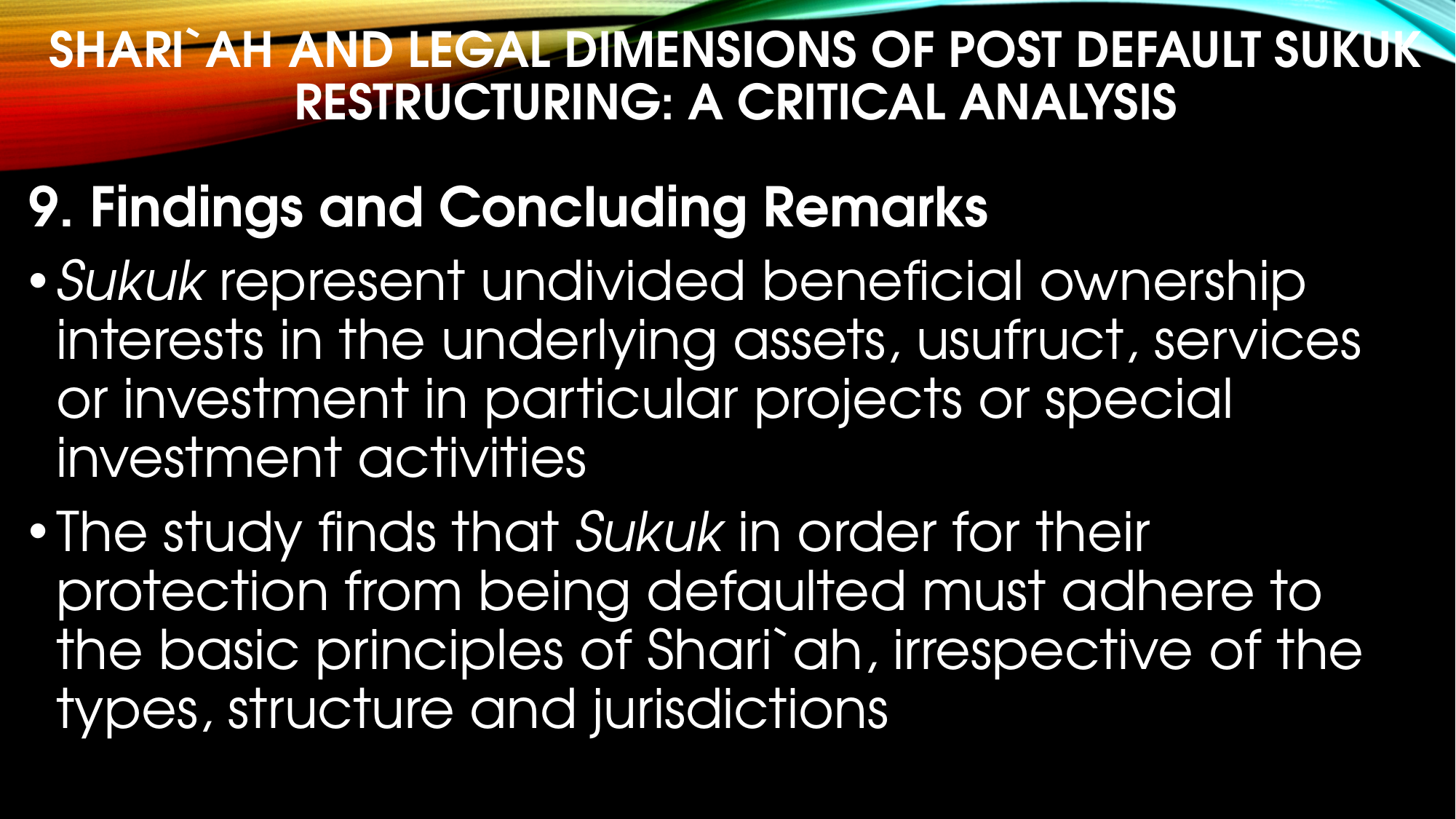

# SHARI`AH AND LEGAL DIMENSIONS OF POST DEFAULT SUKUK RESTRUCTURING: A CRITICAL ANALYSIS
9. Findings and Concluding Remarks
Sukuk represent undivided beneficial ownership interests in the underlying assets, usufruct, services or investment in particular projects or special investment activities
The study finds that Sukuk in order for their protection from being defaulted must adhere to the basic principles of Shari`ah, irrespective of the types, structure and jurisdictions